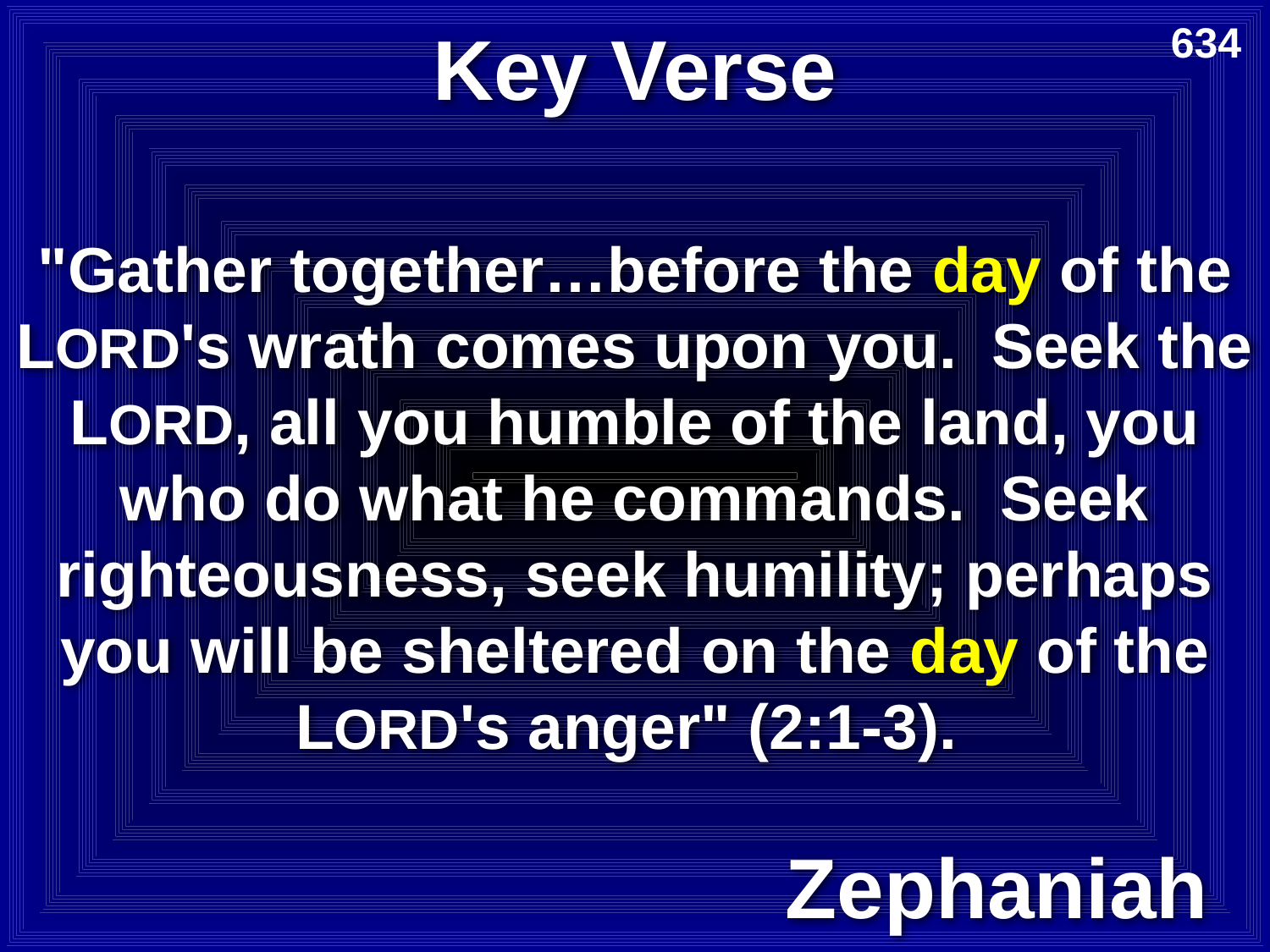

# Key Verse
634

"Gather together…before the day of the LORD's wrath comes upon you.  Seek the LORD, all you humble of the land, you who do what he commands.  Seek righteousness, seek humility; perhaps you will be sheltered on the day of the LORD's anger" (2:1-3).
Zephaniah